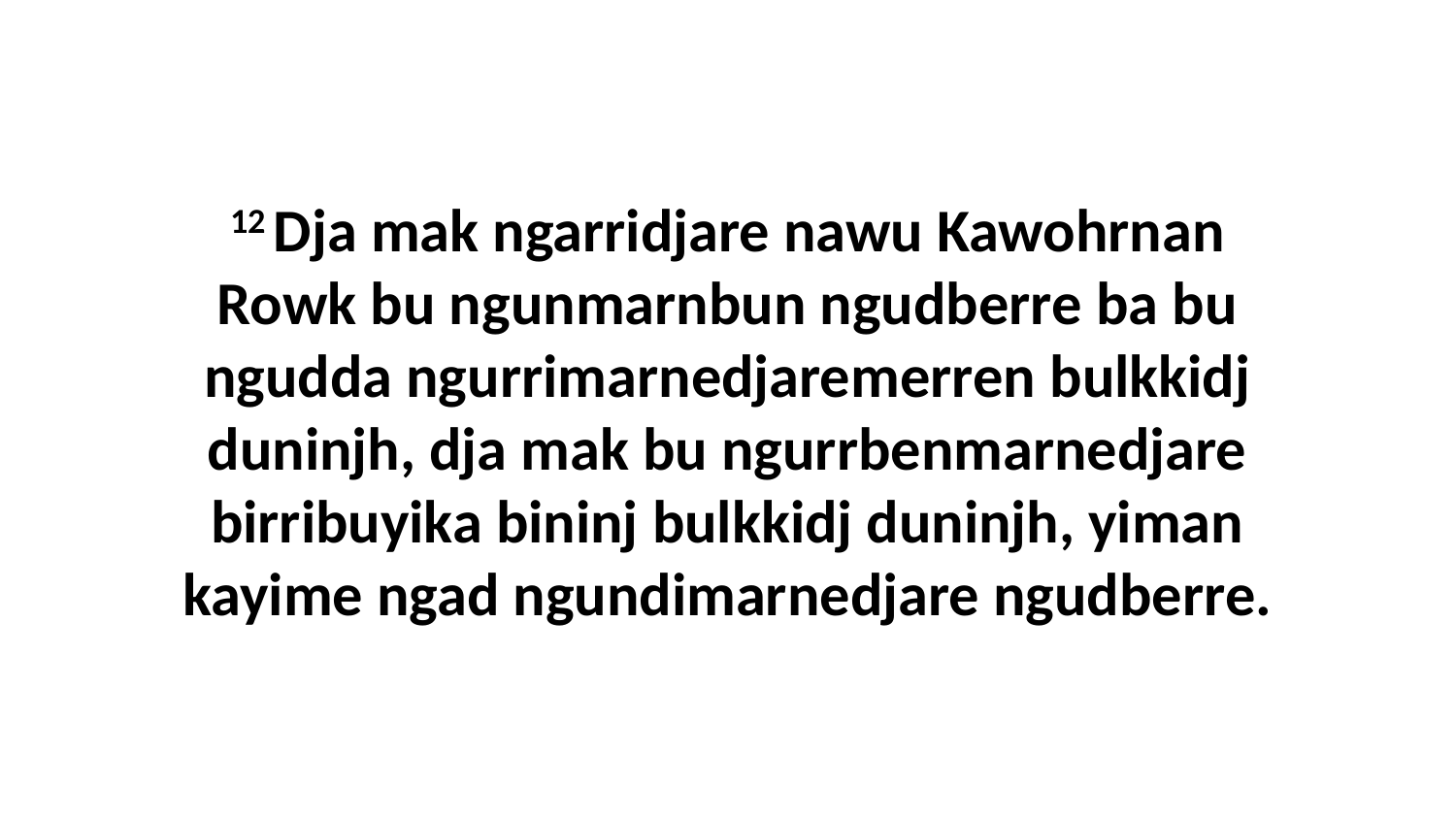

12 Dja mak ngarridjare nawu Kawohrnan Rowk bu ngunmarnbun ngudberre ba bu ngudda ngurrimarnedjaremerren bulkkidj duninjh, dja mak bu ngurrbenmarnedjare birribuyika bininj bulkkidj duninjh, yiman kayime ngad ngundimarnedjare ngudberre.